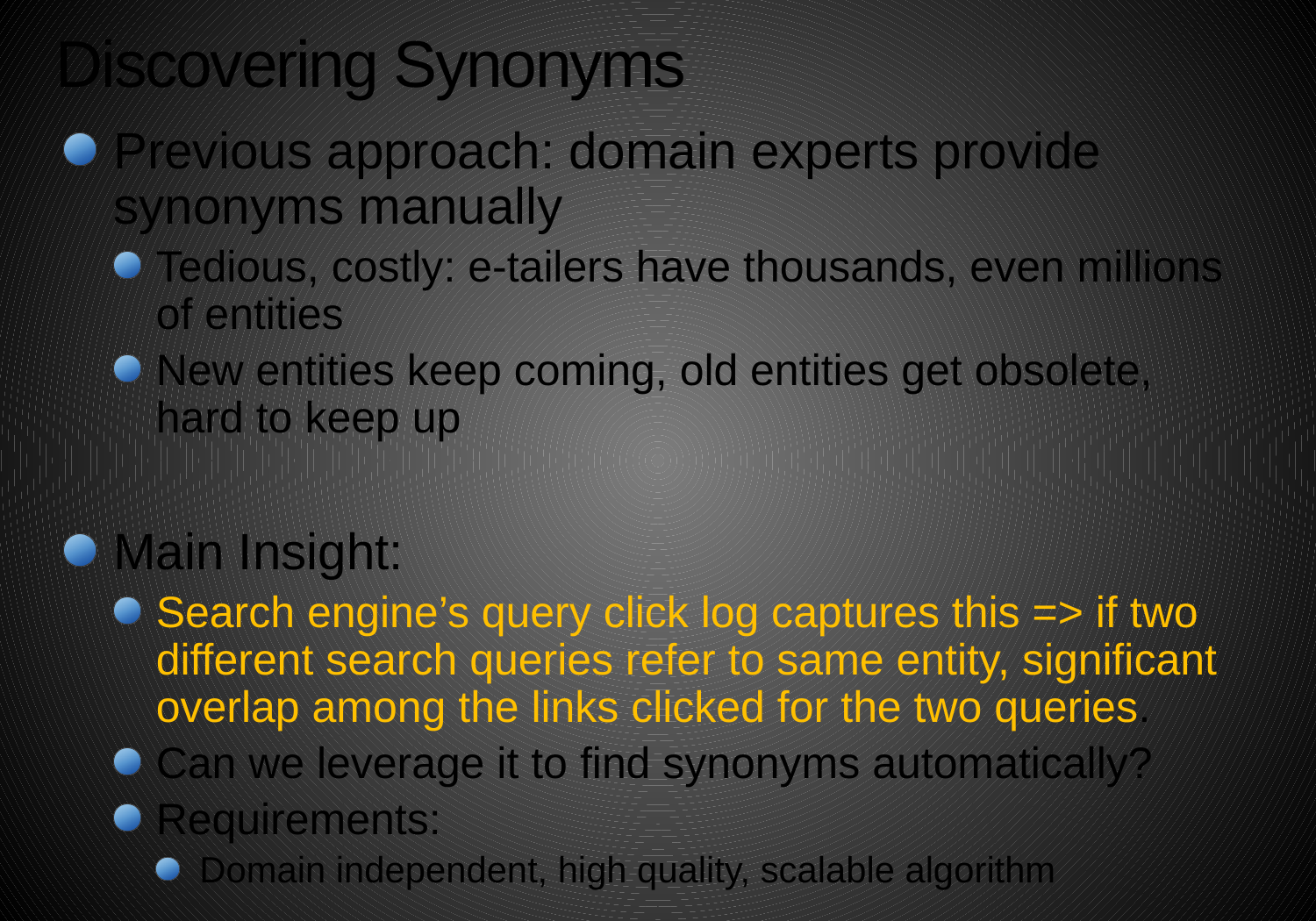

# Discovering Synonyms
Previous approach: domain experts provide synonyms manually
Tedious, costly: e-tailers have thousands, even millions of entities
New entities keep coming, old entities get obsolete, hard to keep up

Main Insight:
Search engine’s query click log captures this => if two different search queries refer to same entity, signiﬁcant overlap among the links clicked for the two queries.
Can we leverage it to find synonyms automatically?
Requirements:
Domain independent, high quality, scalable algorithm